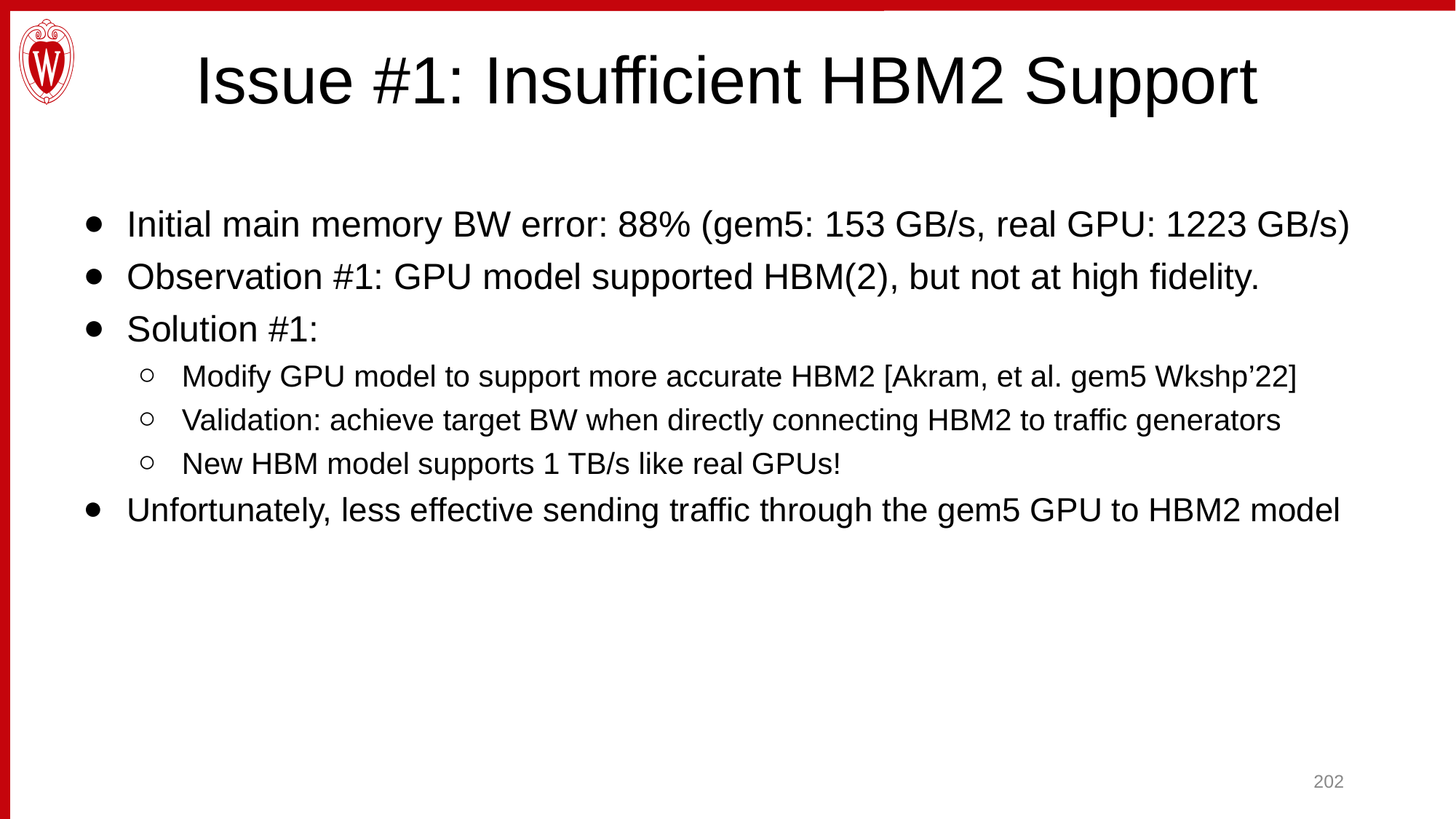

Issue #1: Insufficient HBM2 Support
Initial main memory BW error: 88% (gem5: 153 GB/s, real GPU: 1223 GB/s)
Observation #1: GPU model supported HBM(2), but not at high fidelity.
Solution #1:
Modify GPU model to support more accurate HBM2 [Akram, et al. gem5 Wkshp’22]
Validation: achieve target BW when directly connecting HBM2 to traffic generators
New HBM model supports 1 TB/s like real GPUs!
Unfortunately, less effective sending traffic through the gem5 GPU to HBM2 model
202